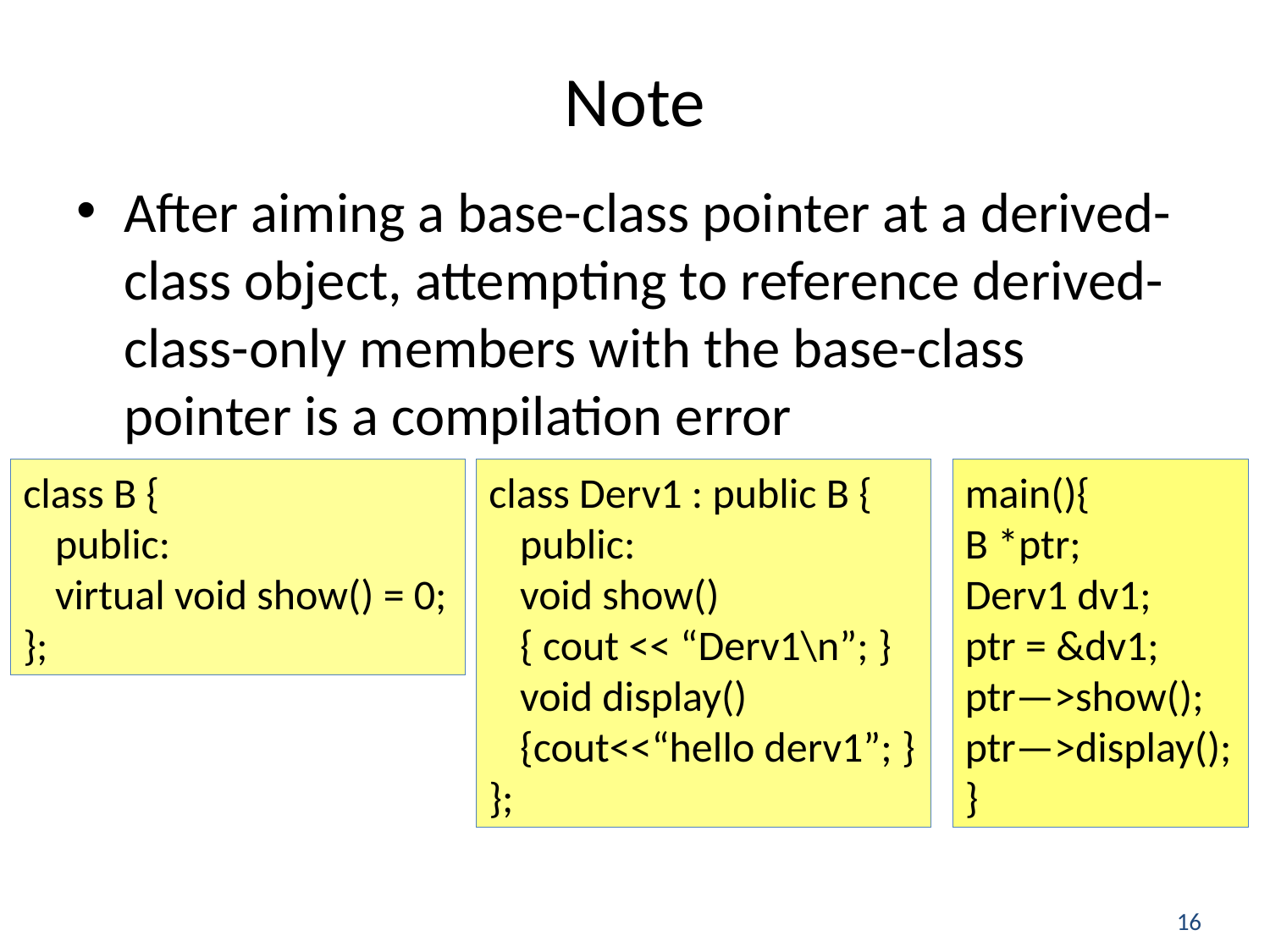

# Note
After aiming a base-class pointer at a derived-class object, attempting to reference derived-class-only members with the base-class pointer is a compilation error
class B {
public:
virtual void show() = 0;
};
class Derv1 : public B {
public:
void show()
{ cout << “Derv1\n”; }
void display()
{cout<<“hello derv1”; }
};
main(){
B *ptr;
Derv1 dv1;
ptr = &dv1;
ptr—>show();
ptr—>display();
}